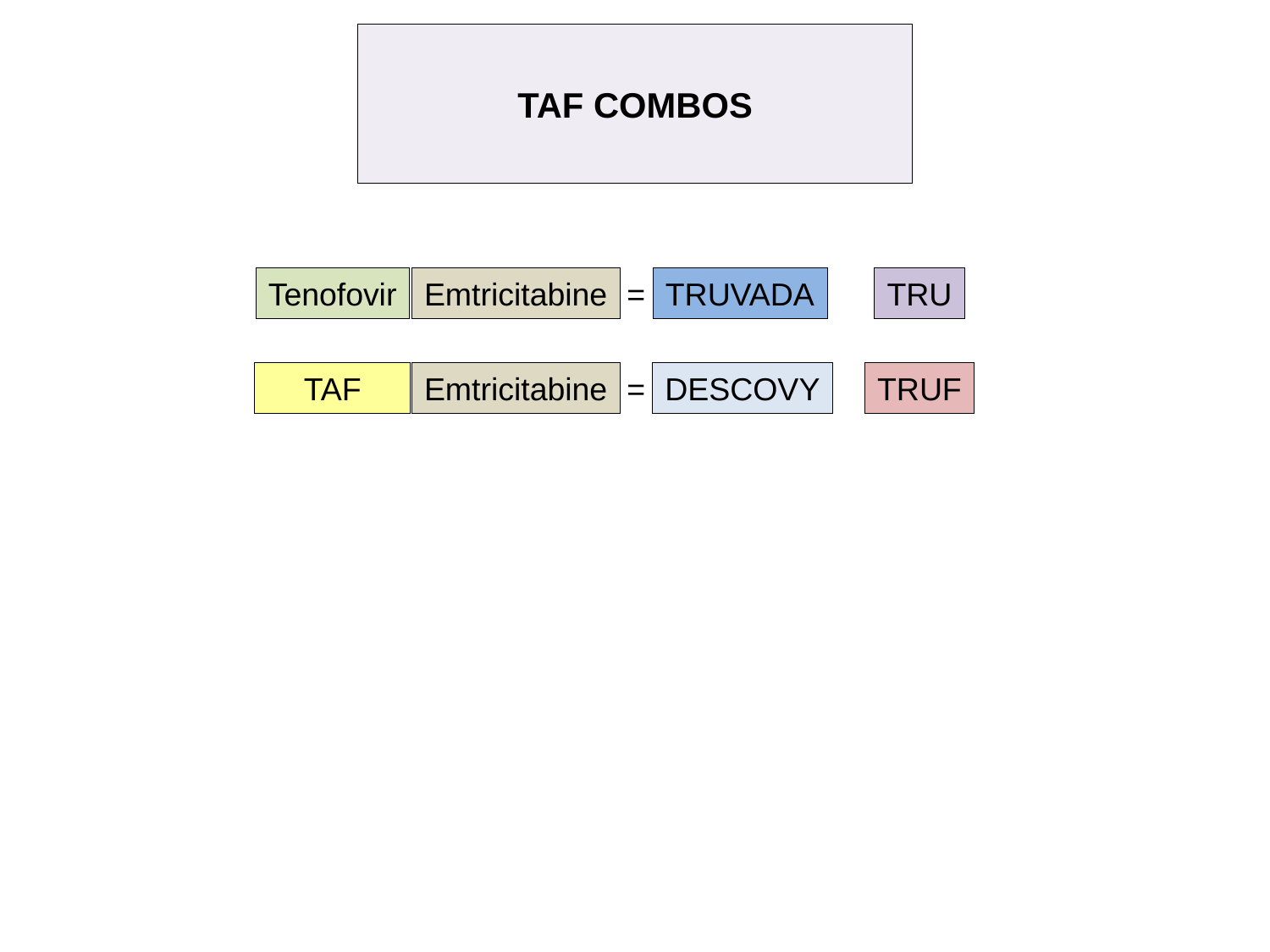

TAF COMBOS
Tenofovir
Emtricitabine
=
TRUVADA
TRU
TAF
Emtricitabine
=
DESCOVY
TRUF